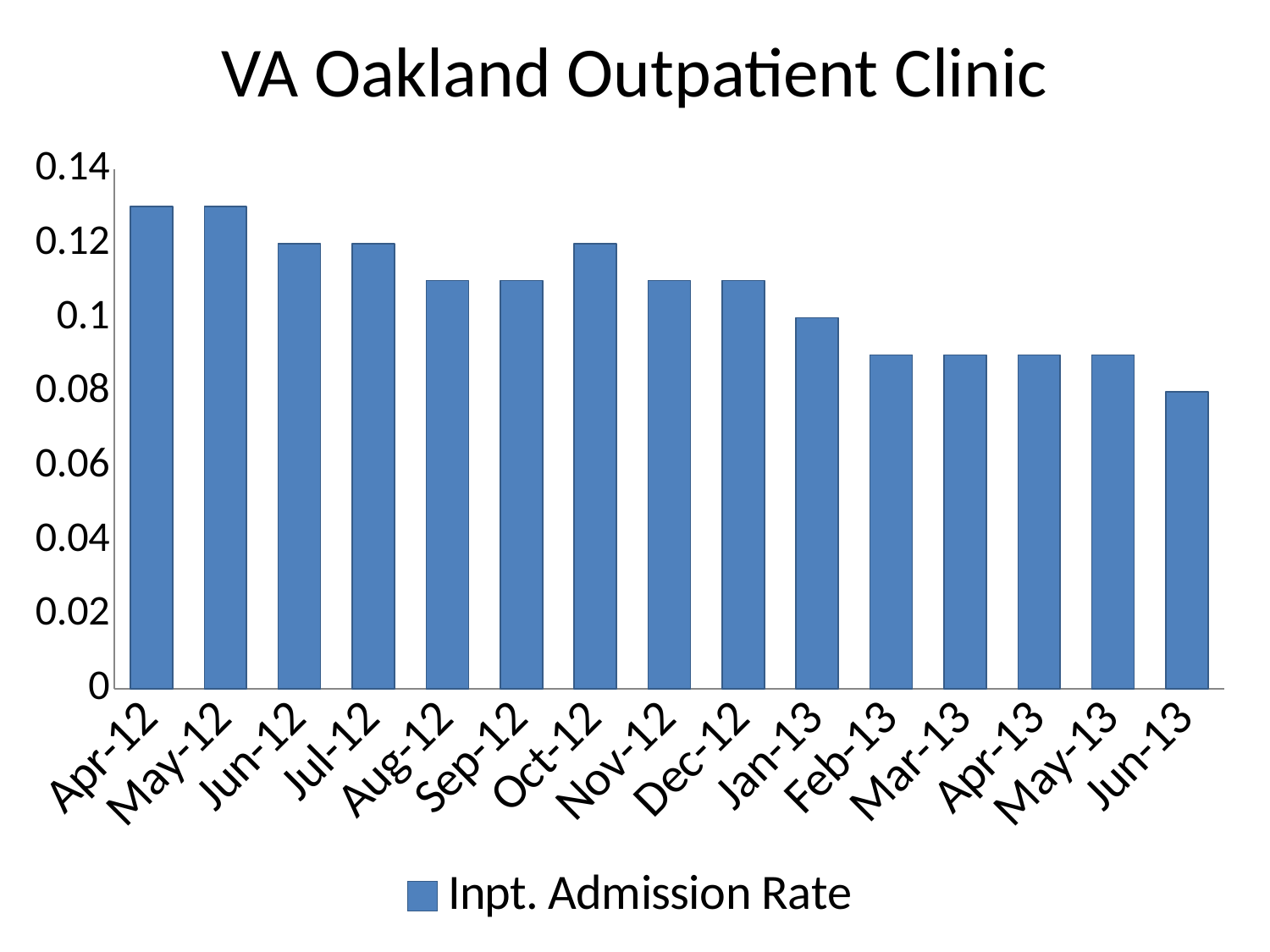

# VA Oakland Outpatient Clinic

### Chart

| Category | Inpt. Admission Rate |
|---|---|
| 41000 | 0.13 |
| 41030 | 0.13 |
| 41061 | 0.12000000000000002 |
| 41091 | 0.12000000000000002 |
| 41122 | 0.11 |
| 41153 | 0.11 |
| 41183 | 0.12000000000000002 |
| 41214 | 0.11 |
| 41244 | 0.11 |
| 41275 | 0.1 |
| 41306 | 0.09000000000000002 |
| 41334 | 0.09000000000000002 |
| 41365 | 0.09000000000000002 |
| 41395 | 0.09000000000000002 |
| 41426 | 0.08000000000000003 |